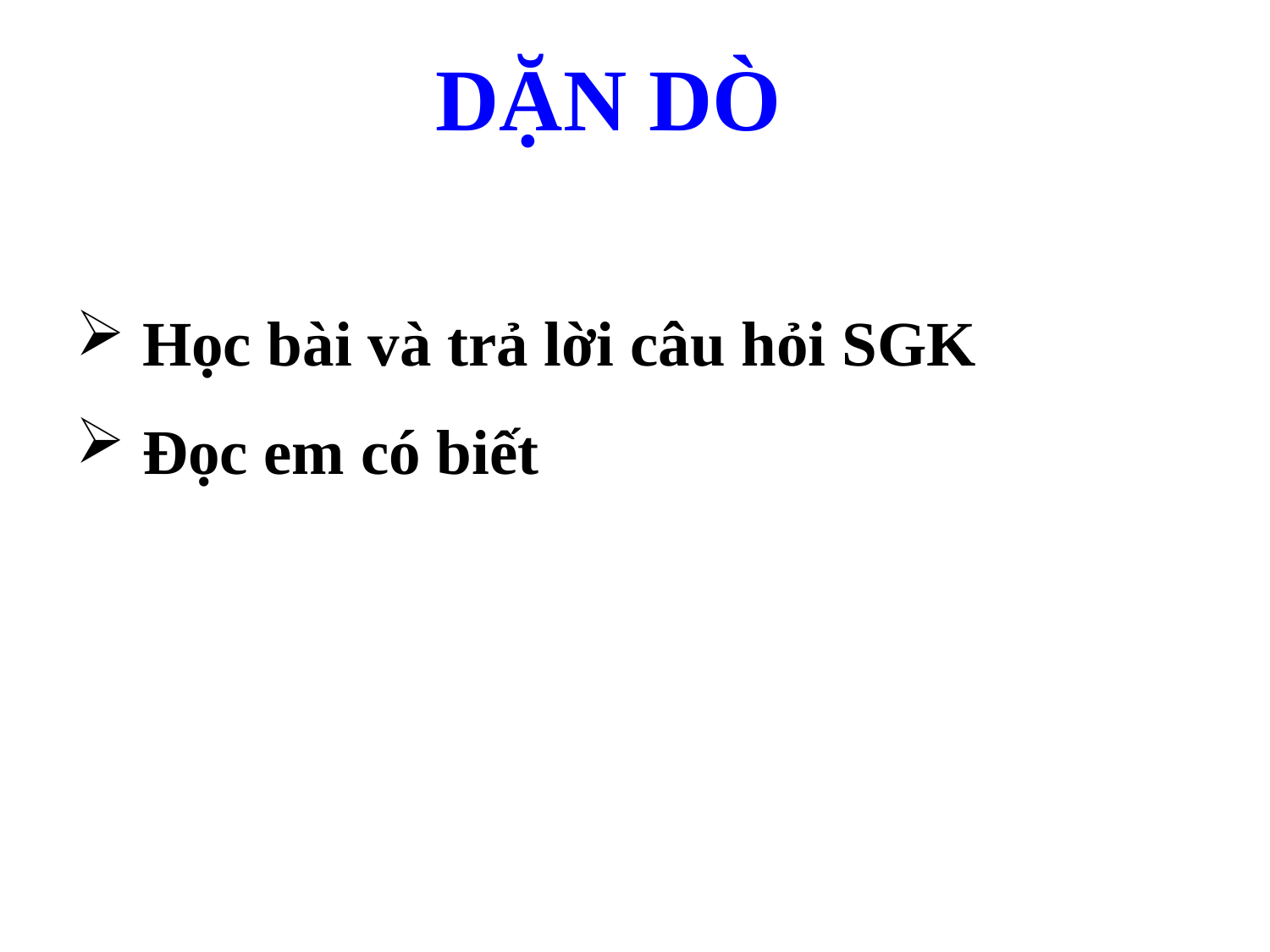

DẶN DÒ

 Học bài và trả lời câu hỏi SGK
 Đọc em có biết